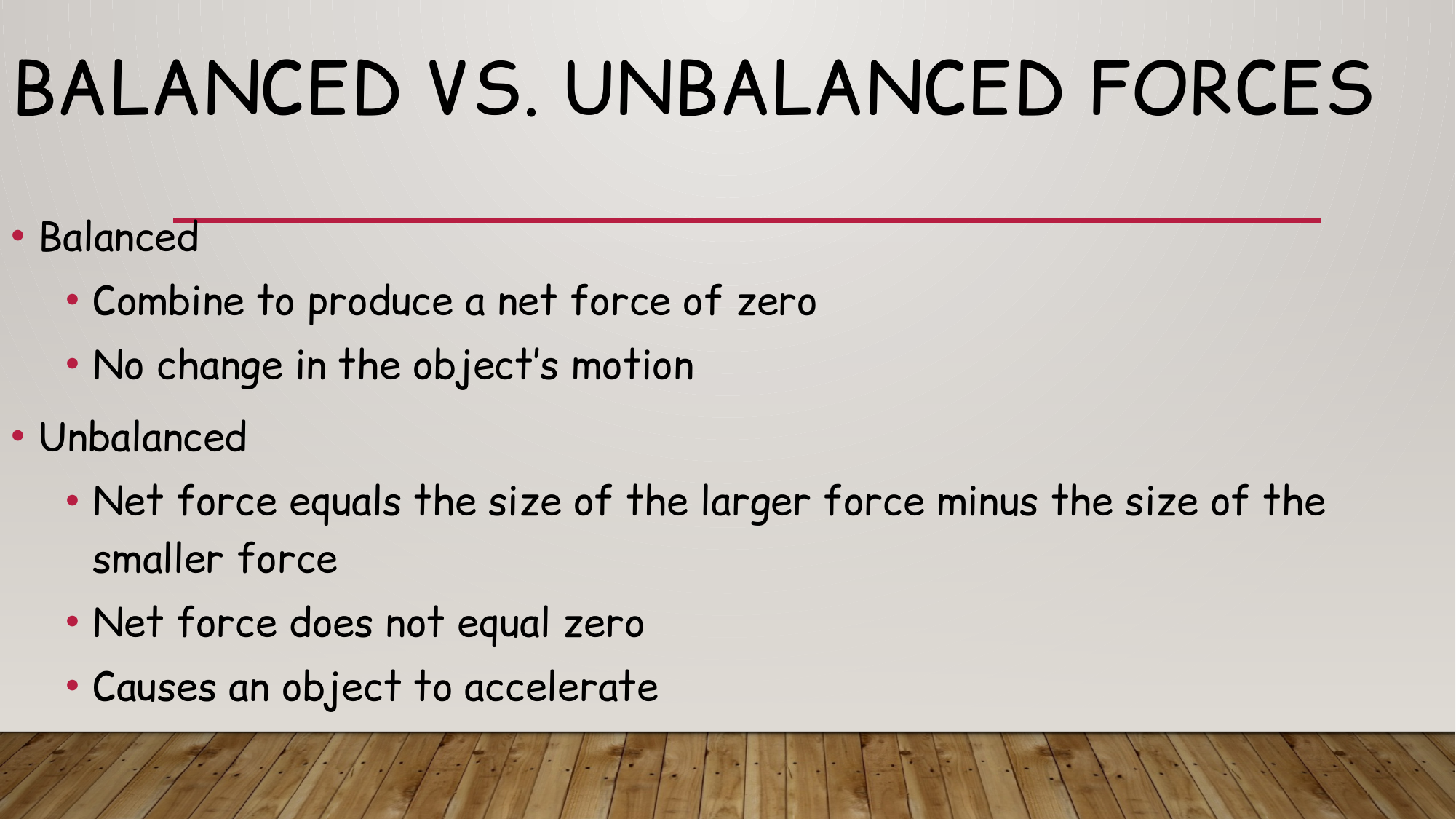

# Balanced vs. Unbalanced Forces
Balanced
Combine to produce a net force of zero
No change in the object’s motion
Unbalanced
Net force equals the size of the larger force minus the size of the smaller force
Net force does not equal zero
Causes an object to accelerate